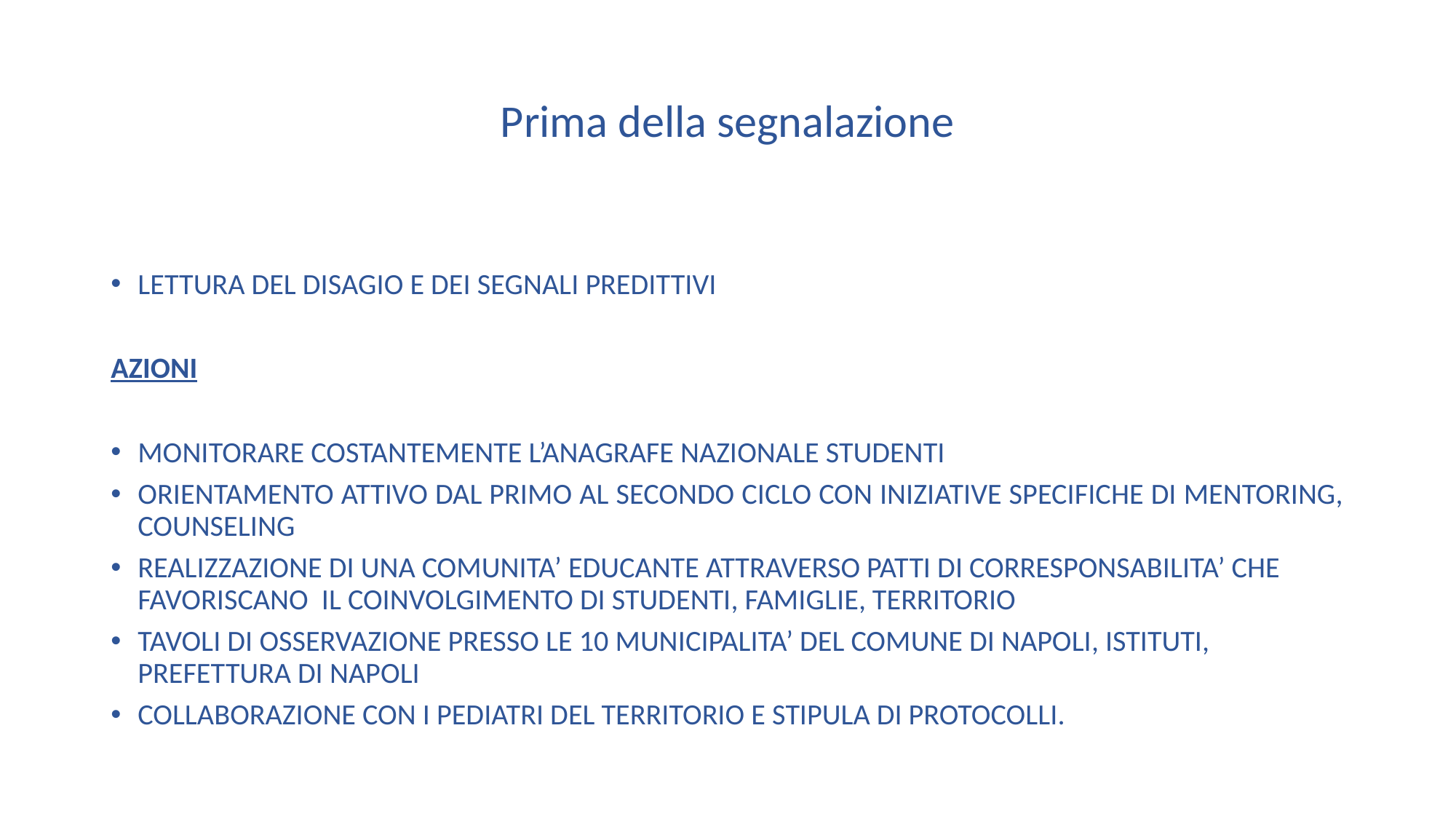

# Prima della segnalazione

LETTURA DEL DISAGIO E DEI SEGNALI PREDITTIVI

AZIONI

MONITORARE COSTANTEMENTE L’ANAGRAFE NAZIONALE STUDENTI
ORIENTAMENTO ATTIVO DAL PRIMO AL SECONDO CICLO CON INIZIATIVE SPECIFICHE DI MENTORING, COUNSELING
REALIZZAZIONE DI UNA COMUNITA’ EDUCANTE ATTRAVERSO PATTI DI CORRESPONSABILITA’ CHE FAVORISCANO  IL COINVOLGIMENTO DI STUDENTI, FAMIGLIE, TERRITORIO
TAVOLI DI OSSERVAZIONE PRESSO LE 10 MUNICIPALITA’ DEL COMUNE DI NAPOLI, ISTITUTI, PREFETTURA DI NAPOLI
COLLABORAZIONE CON I PEDIATRI DEL TERRITORIO E STIPULA DI PROTOCOLLI.